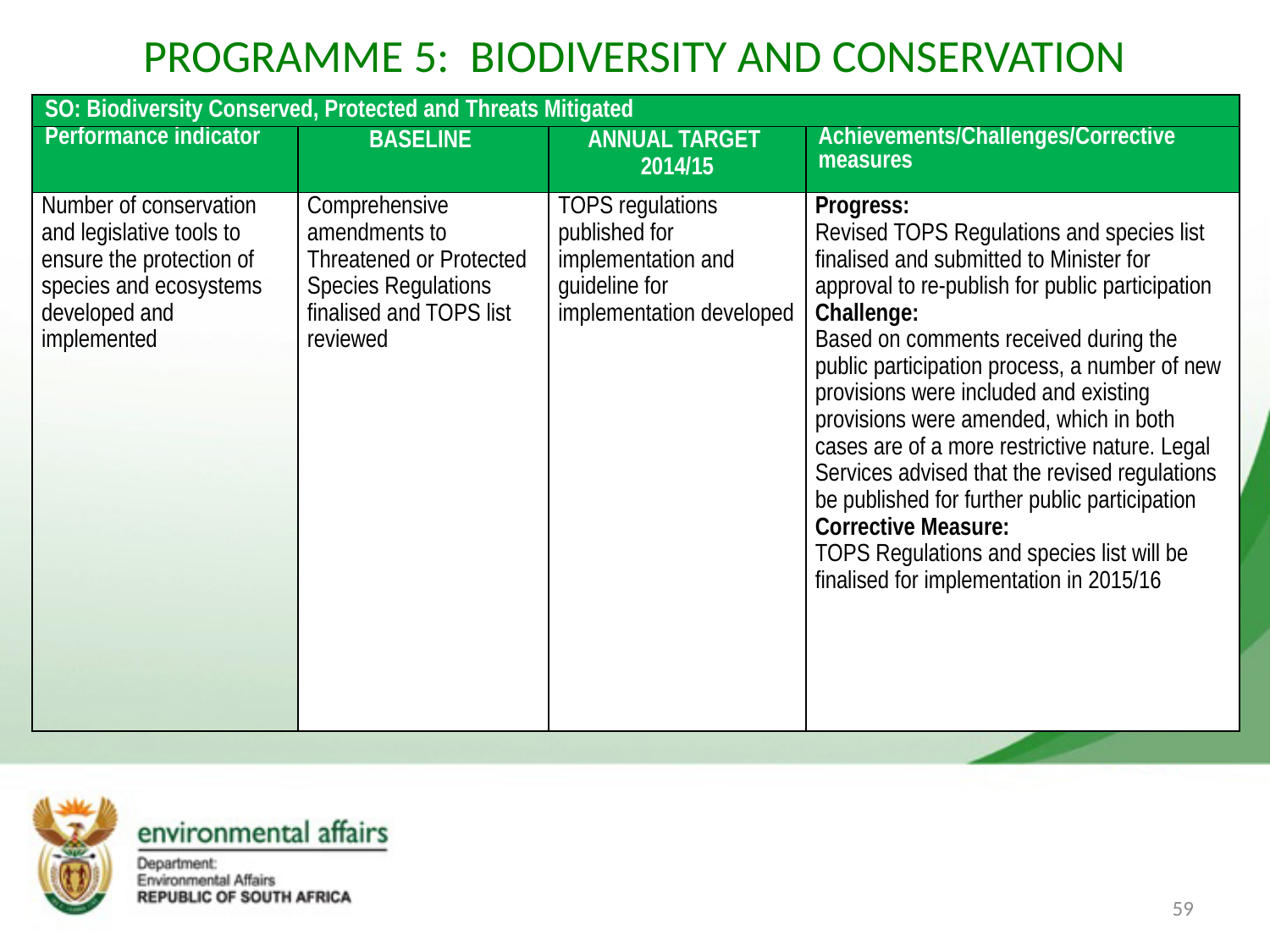

# PROGRAMME 5:  BIODIVERSITY AND CONSERVATION
| SO: Biodiversity Conserved, Protected and Threats Mitigated |  |  |  |
| --- | --- | --- | --- |
| Performance indicator | BASELINE | ANNUAL TARGET 2014/15 | Achievements/Challenges/Corrective measures |
| Number of conservation and legislative tools to ensure the protection of species and ecosystems developed and implemented | Comprehensive amendments to Threatened or Protected Species Regulations finalised and TOPS list reviewed | TOPS regulations published for implementation and guideline for implementation developed | Progress: Revised TOPS Regulations and species list finalised and submitted to Minister for approval to re-publish for public participation Challenge: Based on comments received during the public participation process, a number of new provisions were included and existing provisions were amended, which in both cases are of a more restrictive nature. Legal Services advised that the revised regulations be published for further public participation Corrective Measure: TOPS Regulations and species list will be finalised for implementation in 2015/16 |
59